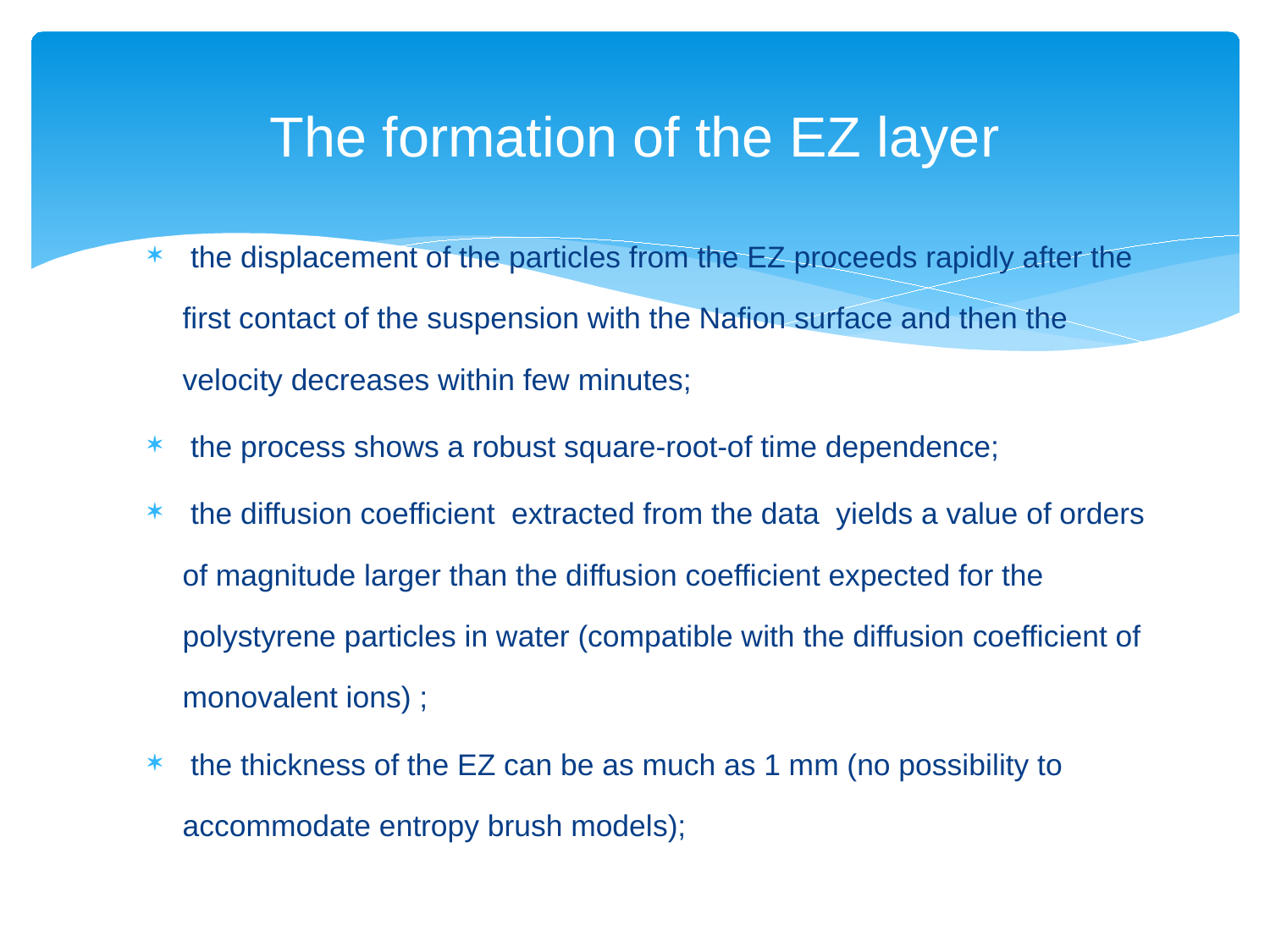

# The formation of the EZ layer
 the displacement of the particles from the EZ proceeds rapidly after the first contact of the suspension with the Nafion surface and then the velocity decreases within few minutes;
 the process shows a robust square-root-of time dependence;
 the diffusion coefficient  extracted from the data  yields a value of orders of magnitude larger than the diffusion coefficient expected for the polystyrene particles in water (compatible with the diffusion coefficient of monovalent ions) ;
 the thickness of the EZ can be as much as 1 mm (no possibility to accommodate entropy brush models);